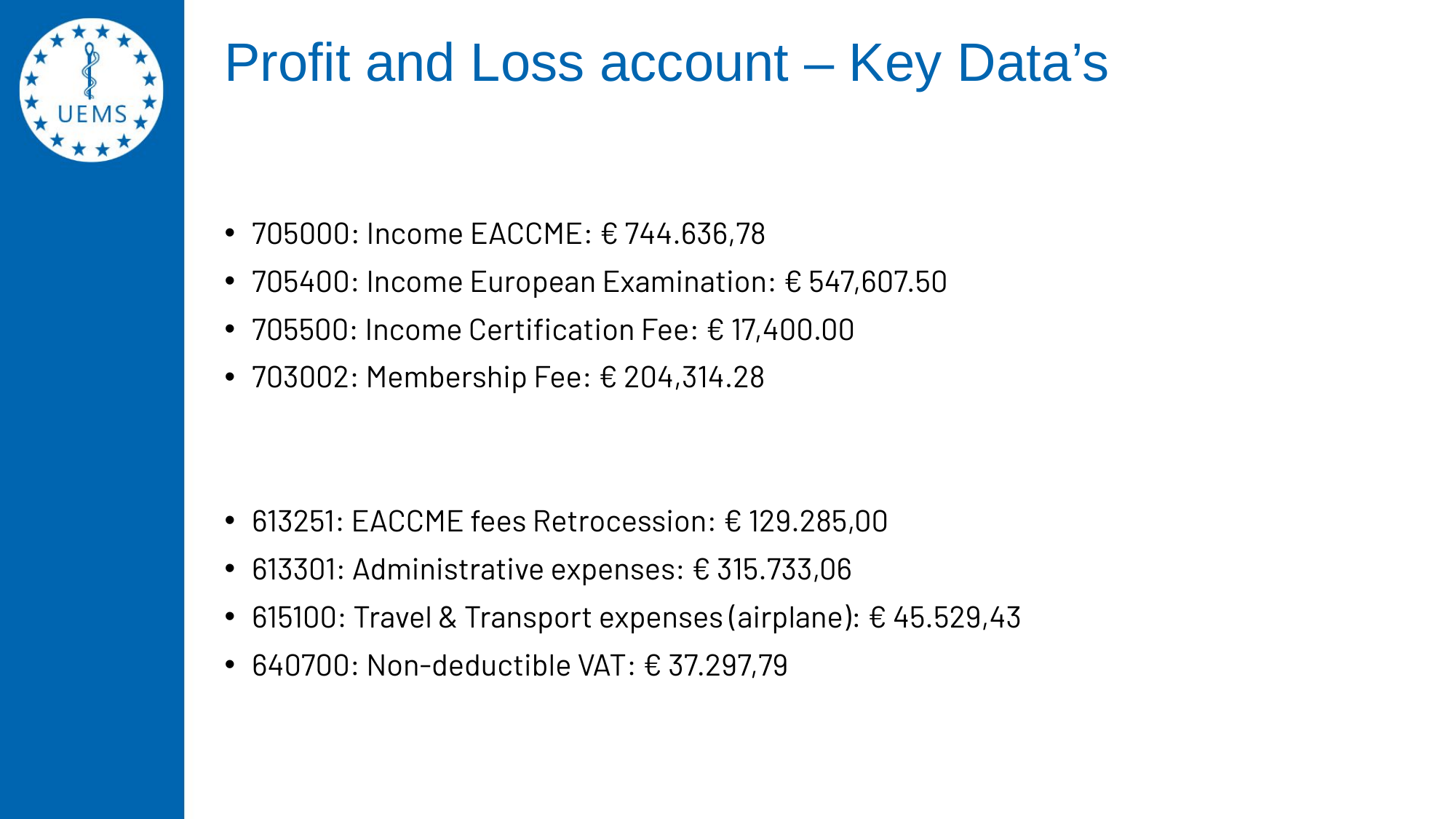

# Profit and Loss account – Key Data’s
705000: Income EACCME: € 744.636,78
705400: Income European Examination: € 547,607.50
705500: Income Certification Fee: € 17,400.00
703002: Membership Fee: € 204,314.28

613251: EACCME fees Retrocession: € 129.285,00
613301: Administrative expenses: € 315.733,06
615100: Travel & Transport expenses (airplane): € 45.529,43
640700: Non-deductible VAT: € 37.297,79